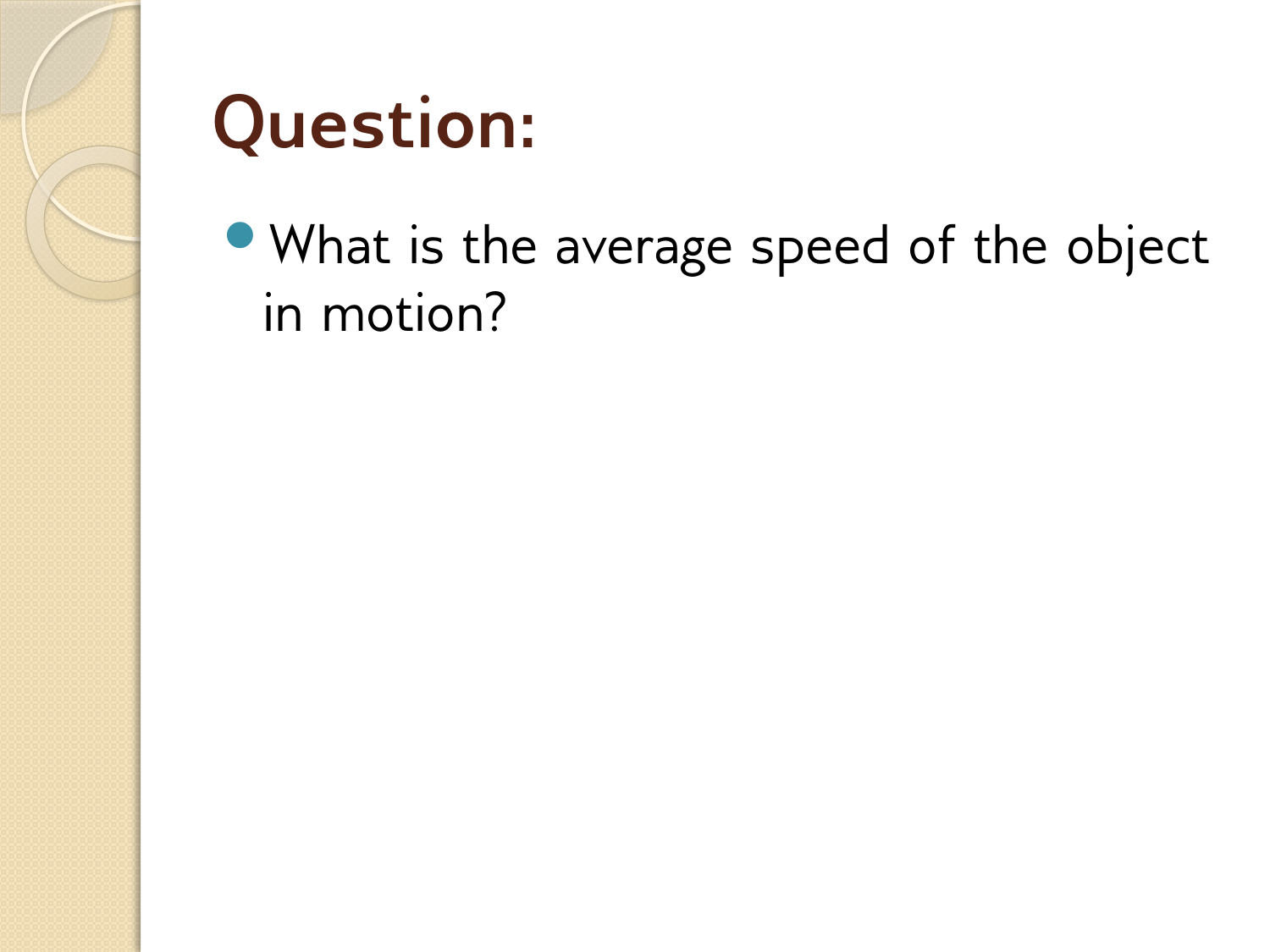

# Question:
What is the average speed of the object in motion?